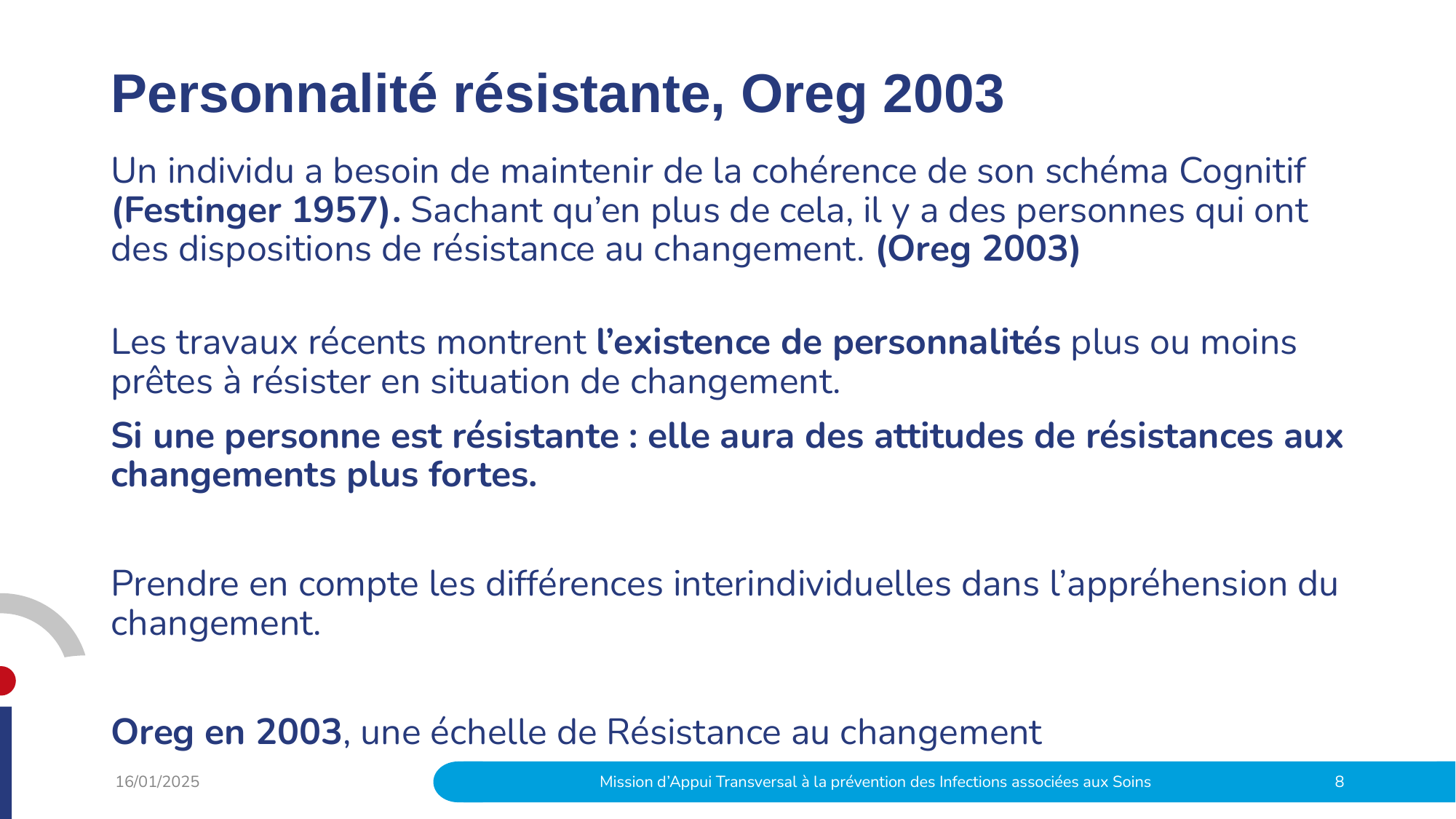

# Personnalité résistante, Oreg 2003
Un individu a besoin de maintenir de la cohérence de son schéma Cognitif (Festinger 1957). Sachant qu’en plus de cela, il y a des personnes qui ont des dispositions de résistance au changement. (Oreg 2003)

Les travaux récents montrent l’existence de personnalités plus ou moins prêtes à résister en situation de changement.
Si une personne est résistante : elle aura des attitudes de résistances aux changements plus fortes.

Prendre en compte les différences interindividuelles dans l’appréhension du changement.

Oreg en 2003, une échelle de Résistance au changement

16/01/2025
Mission d’Appui Transversal à la prévention des Infections associées aux Soins
8